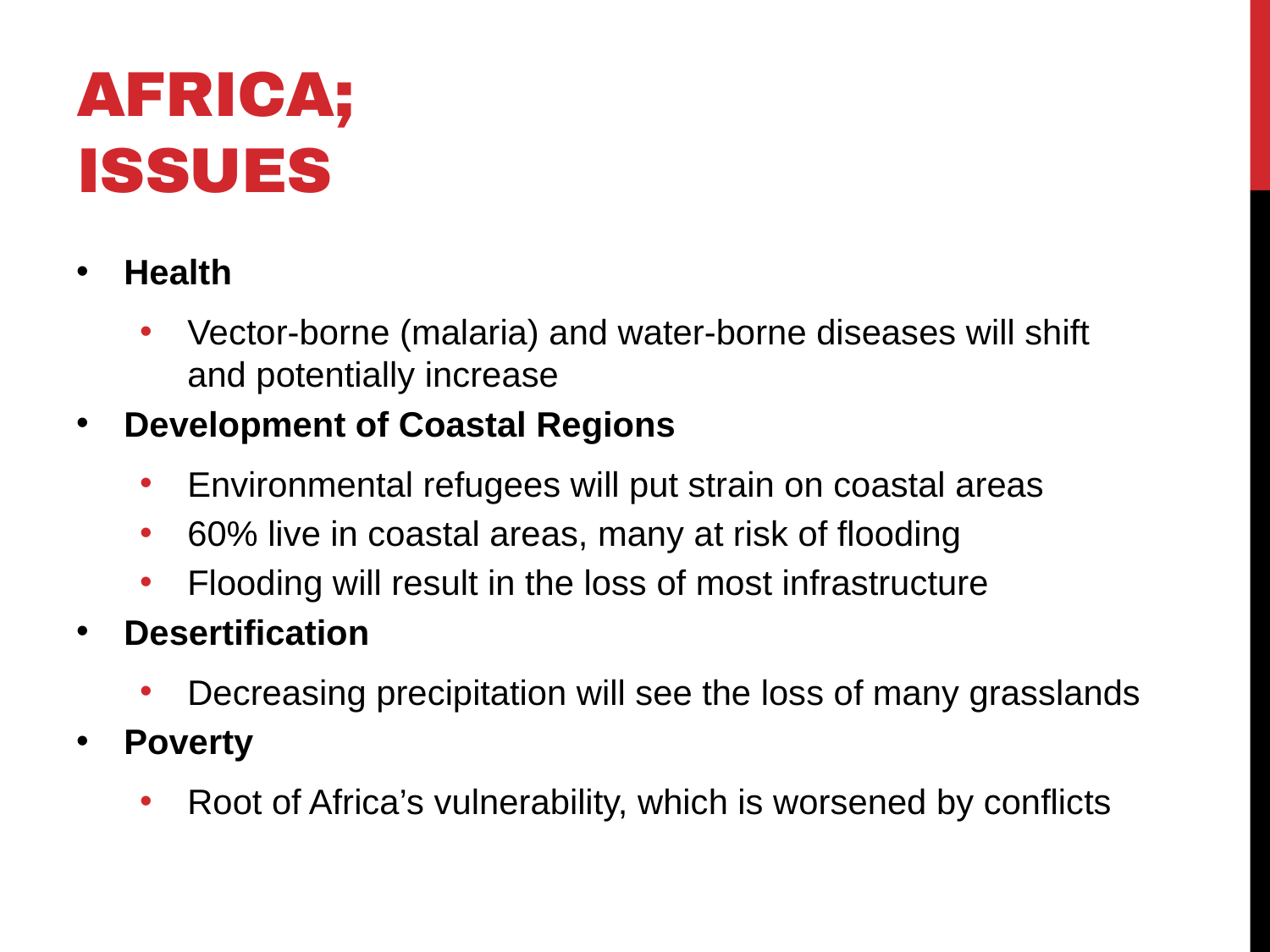

# Africa; issues
Health
Vector-borne (malaria) and water-borne diseases will shift and potentially increase
Development of Coastal Regions
Environmental refugees will put strain on coastal areas
60% live in coastal areas, many at risk of flooding
Flooding will result in the loss of most infrastructure
Desertification
Decreasing precipitation will see the loss of many grasslands
Poverty
Root of Africa’s vulnerability, which is worsened by conflicts